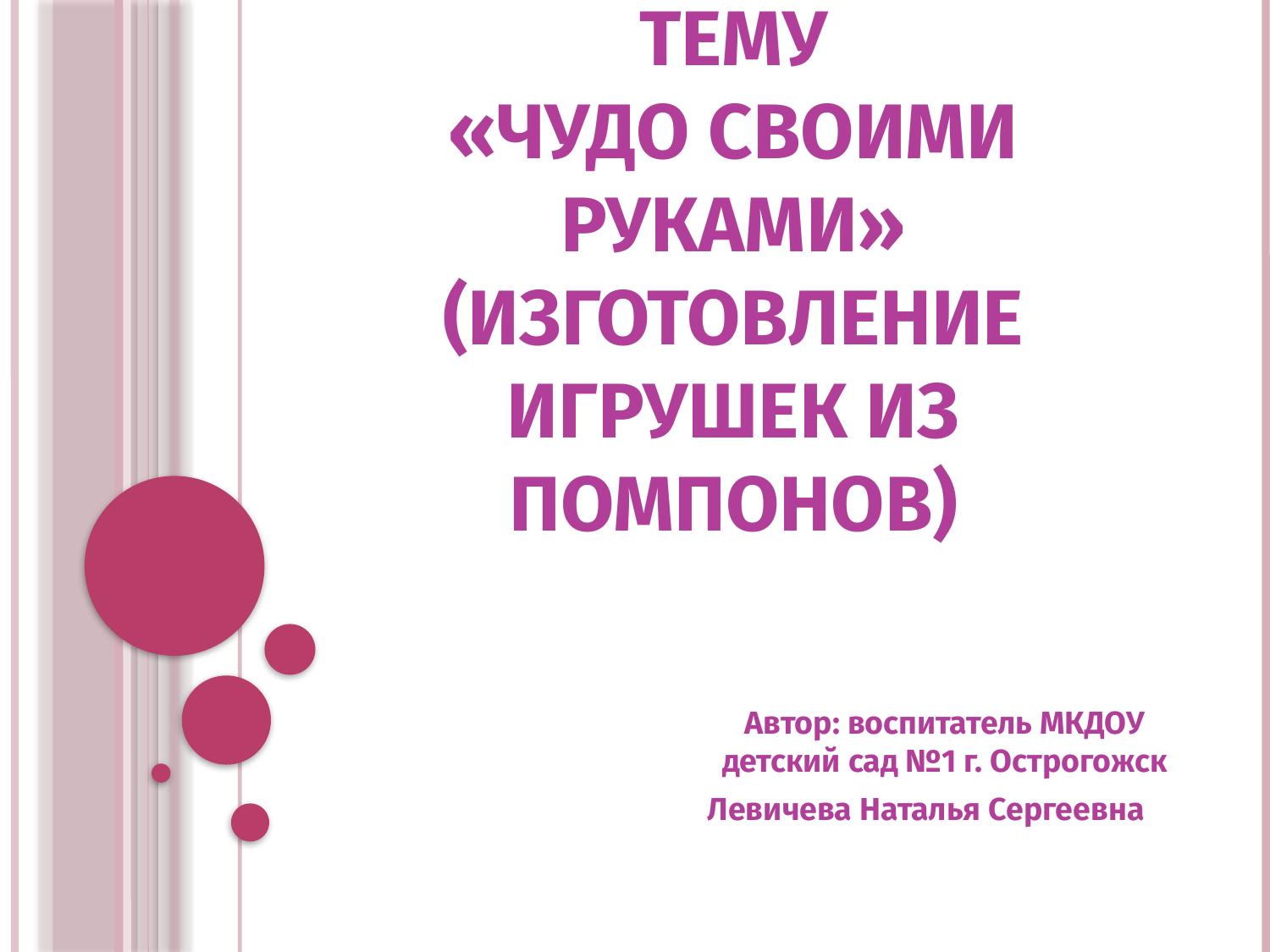

# Мастер класс на тему «Чудо своими руками» (изготовление игрушек из помпонов)
Автор: воспитатель МКДОУ детский сад №1 г. Острогожск
Левичева Наталья Сергеевна